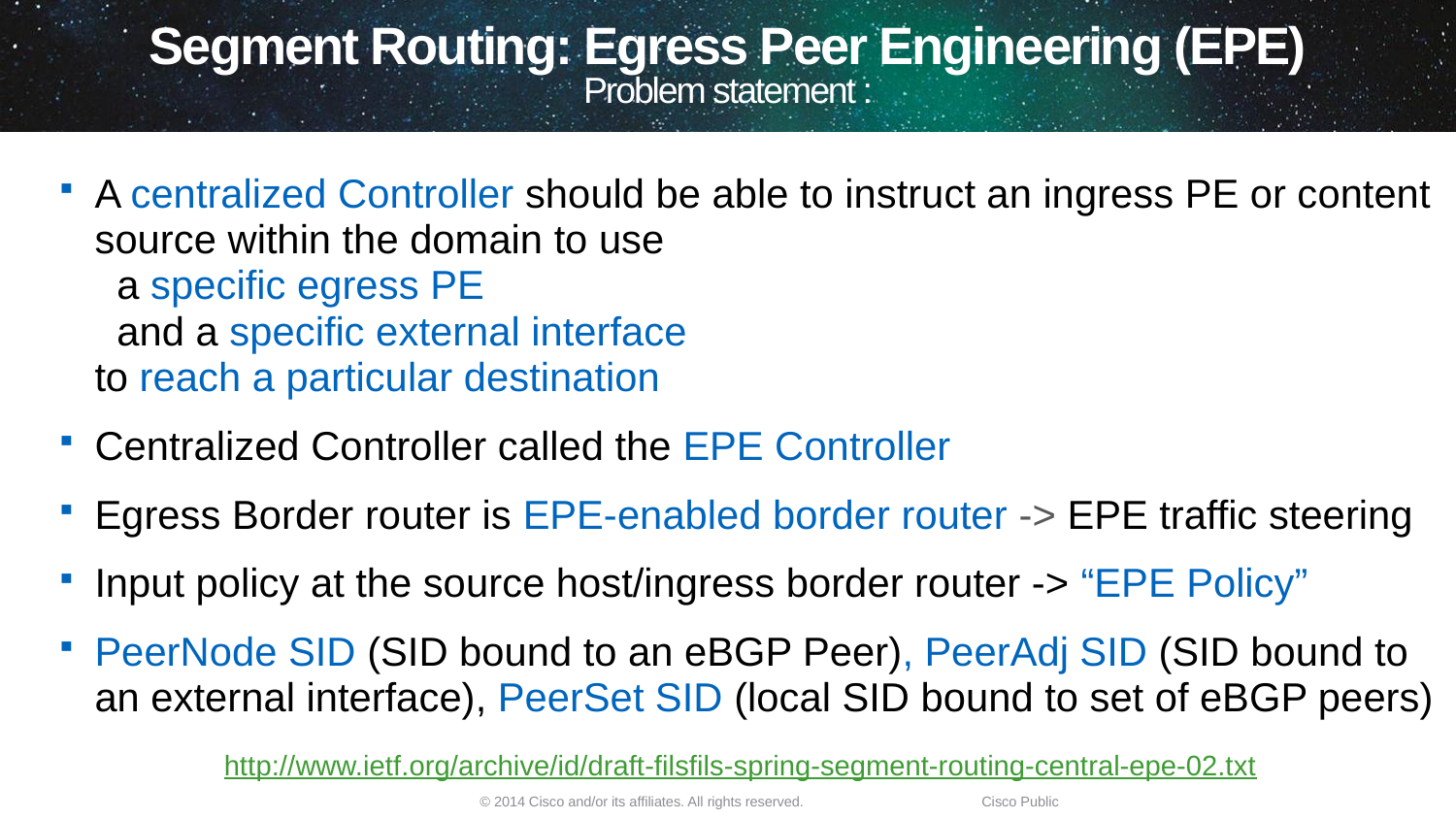

Segment Routing: Egress Peer Engineering (EPE)
Problem statement :
A centralized Controller should be able to instruct an ingress PE or content source within the domain to use
  a specific egress PE
  and a specific external interface
to reach a particular destination
Centralized Controller called the EPE Controller
Egress Border router is EPE-enabled border router -> EPE traffic steering
Input policy at the source host/ingress border router -> “EPE Policy”
PeerNode SID (SID bound to an eBGP Peer), PeerAdj SID (SID bound to an external interface), PeerSet SID (local SID bound to set of eBGP peers)

http://www.ietf.org/archive/id/draft-filsfils-spring-segment-routing-central-epe-02.txt